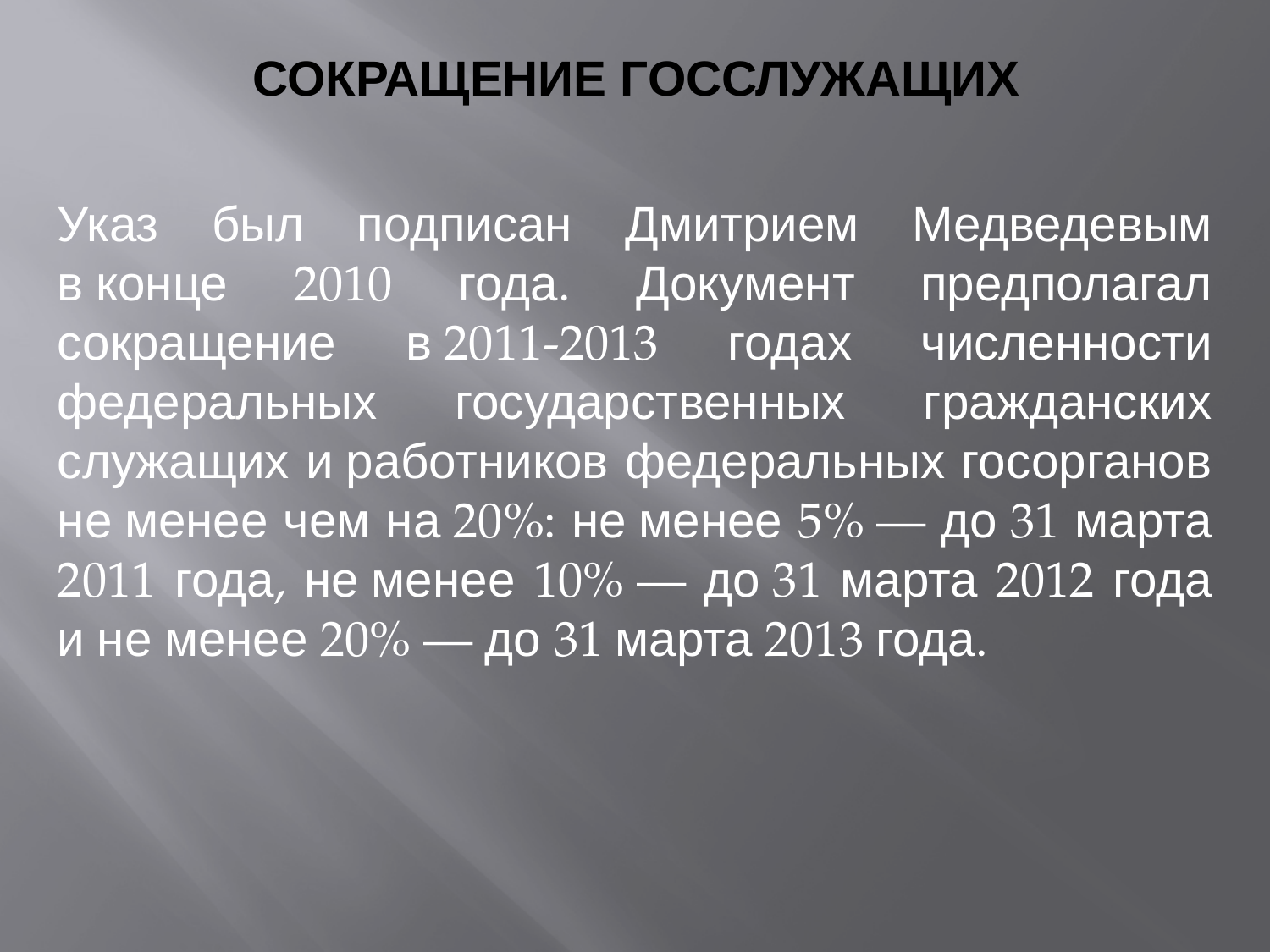

# Сокращение госслужащих
Указ был подписан Дмитрием Медведевым в конце 2010 года. Документ предполагал сокращение в 2011-2013 годах численности федеральных государственных гражданских служащих и работников федеральных госорганов не менее чем на 20%: не менее 5% — до 31 марта 2011 года, не менее 10% — до 31 марта 2012 года и не менее 20% — до 31 марта 2013 года.